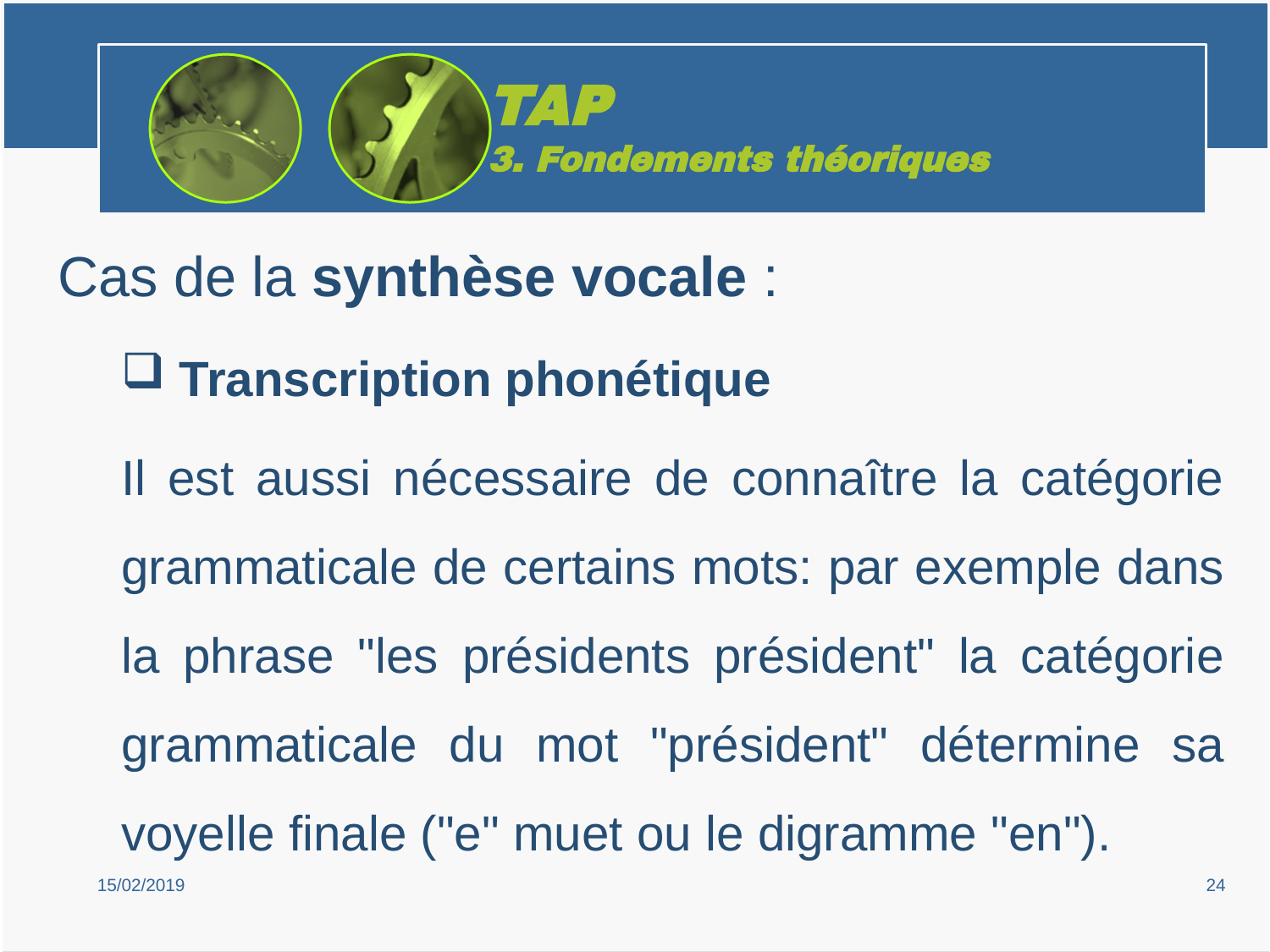

TAP
3. Fondements théoriques
Cas de la synthèse vocale :
 Transcription phonétique
Il est aussi nécessaire de connaître la catégorie grammaticale de certains mots: par exemple dans la phrase "les présidents président" la catégorie grammaticale du mot "président" détermine sa voyelle finale ("e" muet ou le digramme "en").
15/02/2019
24